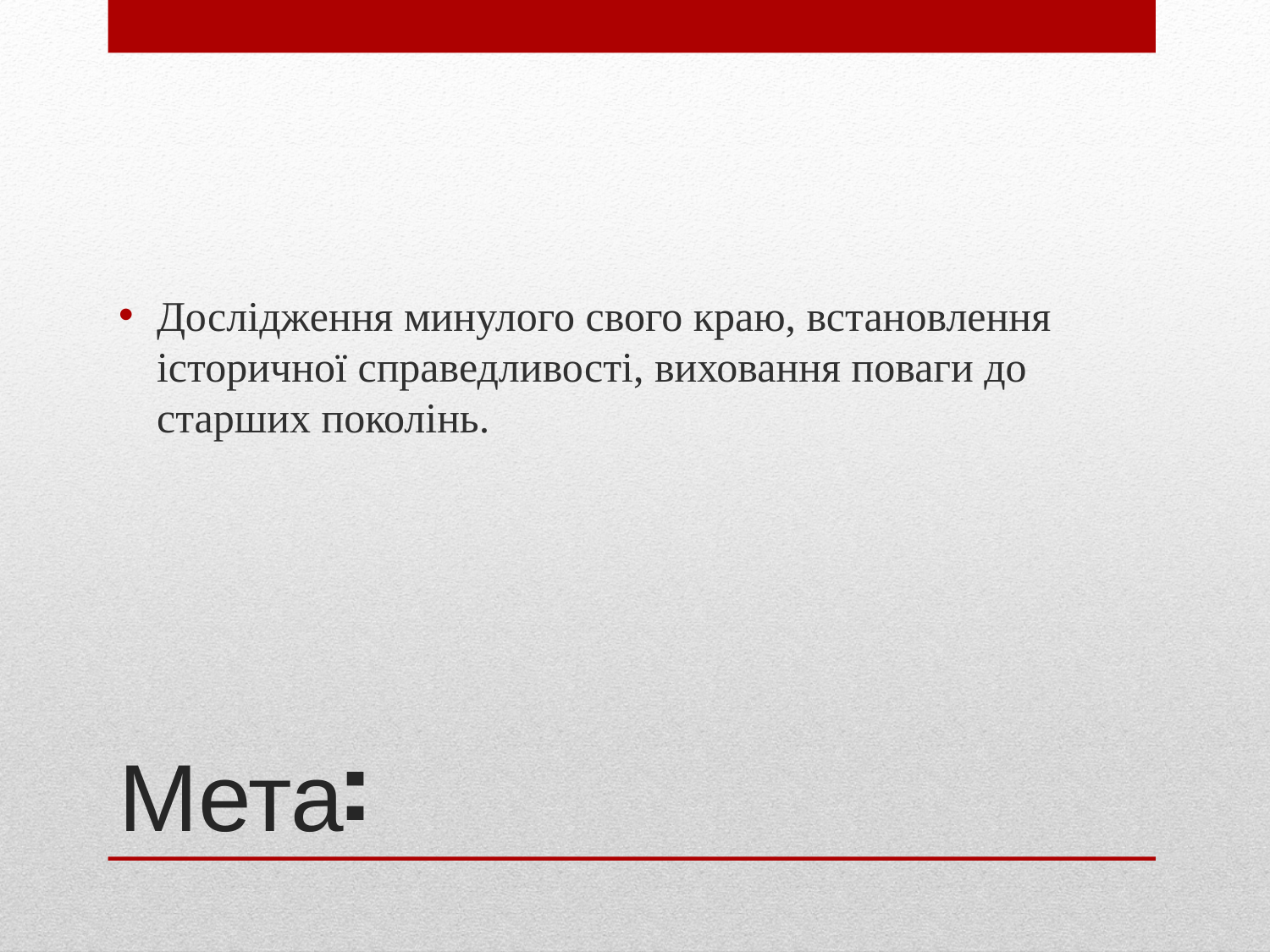

Дослідження минулого свого краю, встановлення історичної справедливості, виховання поваги до старших поколінь.
# Мета: